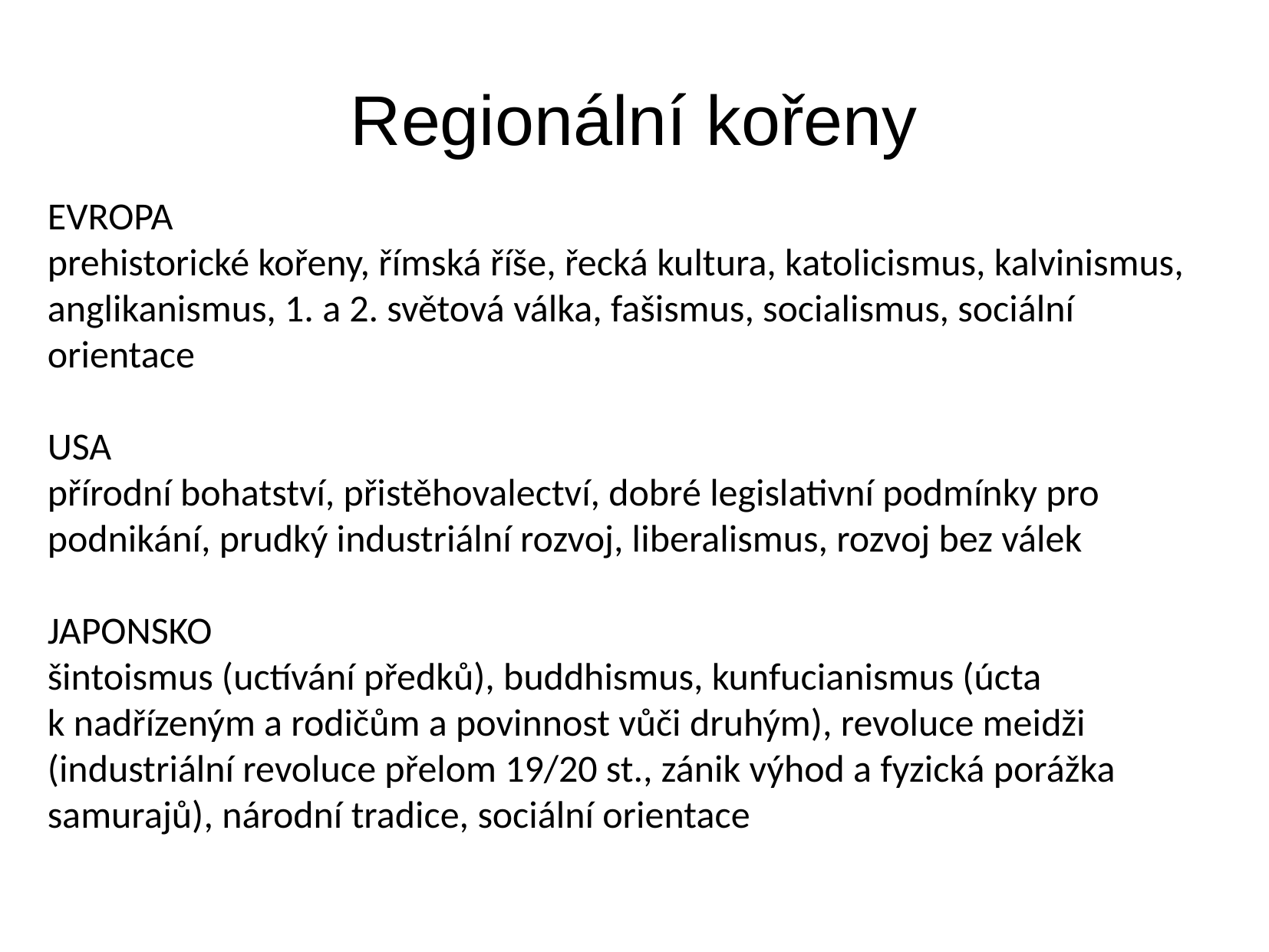

Regionální kořeny
EVROPA
prehistorické kořeny, římská říše, řecká kultura, katolicismus, kalvinismus, anglikanismus, 1. a 2. světová válka, fašismus, socialismus, sociální orientace

USA
přírodní bohatství, přistěhovalectví, dobré legislativní podmínky pro podnikání, prudký industriální rozvoj, liberalismus, rozvoj bez válek

JAPONSKO
šintoismus (uctívání předků), buddhismus, kunfucianismus (úcta k nadřízeným a rodičům a povinnost vůči druhým), revoluce meidži (industriální revoluce přelom 19/20 st., zánik výhod a fyzická porážka samurajů), národní tradice, sociální orientace